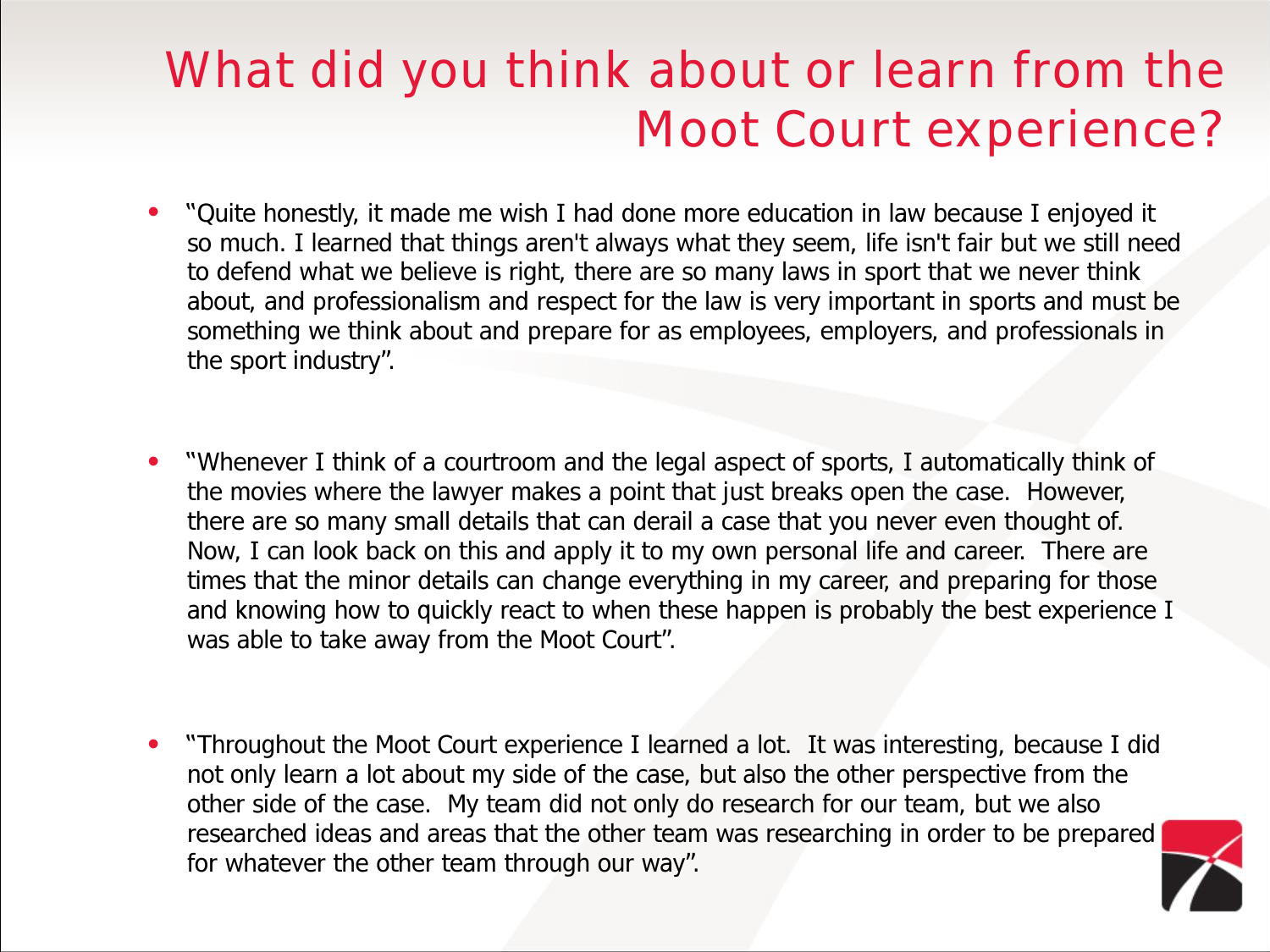

# What did you think about or learn from the Moot Court experience?

“Quite honestly, it made me wish I had done more education in law because I enjoyed it so much. I learned that things aren't always what they seem, life isn't fair but we still need to defend what we believe is right, there are so many laws in sport that we never think about, and professionalism and respect for the law is very important in sports and must be something we think about and prepare for as employees, employers, and professionals in the sport industry”.

“Whenever I think of a courtroom and the legal aspect of sports, I automatically think of the movies where the lawyer makes a point that just breaks open the case.  However, there are so many small details that can derail a case that you never even thought of.  Now, I can look back on this and apply it to my own personal life and career.  There are times that the minor details can change everything in my career, and preparing for those and knowing how to quickly react to when these happen is probably the best experience I was able to take away from the Moot Court”.

“Throughout the Moot Court experience I learned a lot.  It was interesting, because I did not only learn a lot about my side of the case, but also the other perspective from the other side of the case.  My team did not only do research for our team, but we also researched ideas and areas that the other team was researching in order to be prepared  for whatever the other team through our way”.